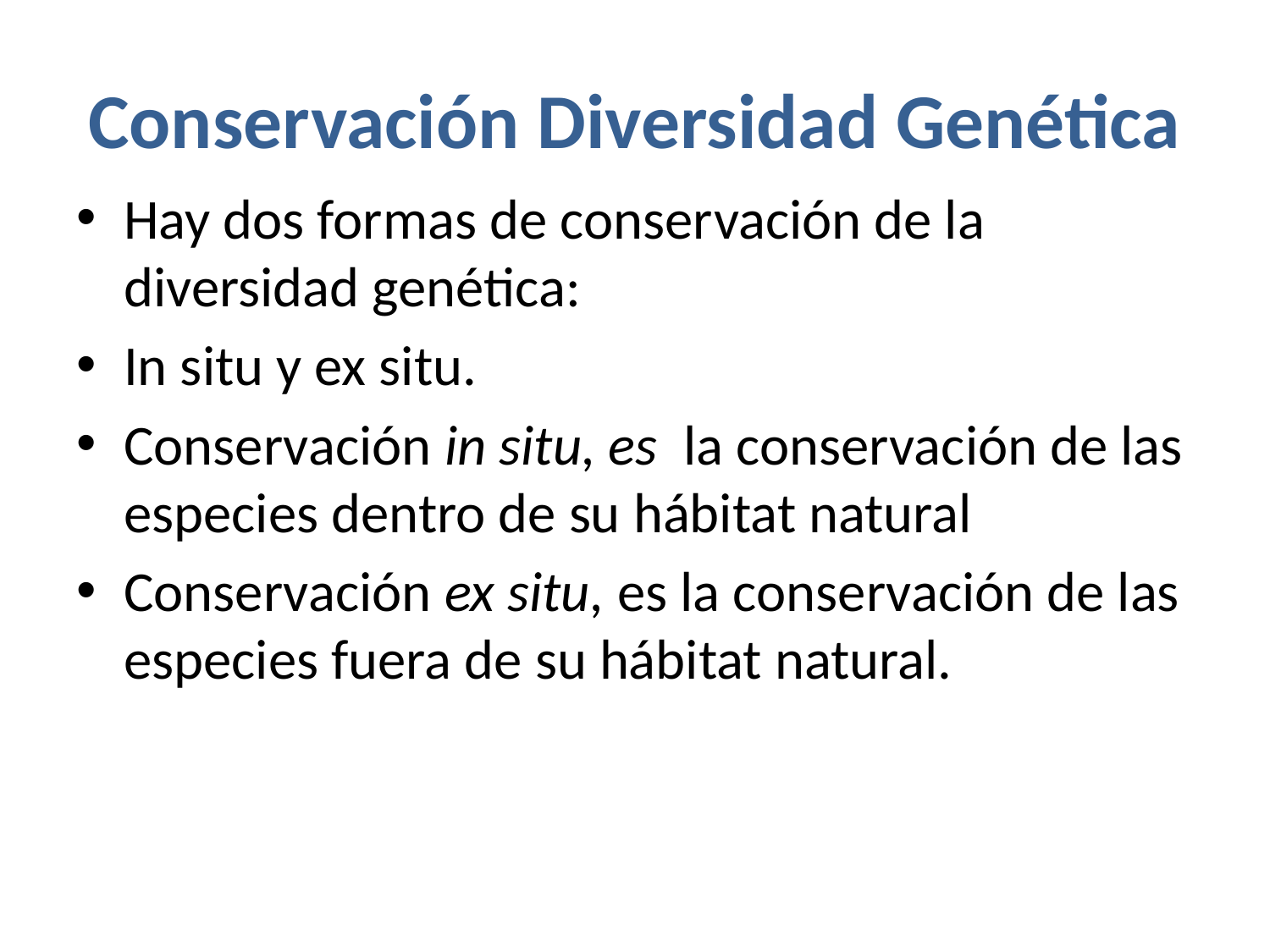

# Conservación Diversidad Genética
Hay dos formas de conservación de la diversidad genética:
In situ y ex situ.
Conservación in situ, es  la conservación de las especies dentro de su hábitat natural
Conservación ex situ, es la conservación de las especies fuera de su hábitat natural.